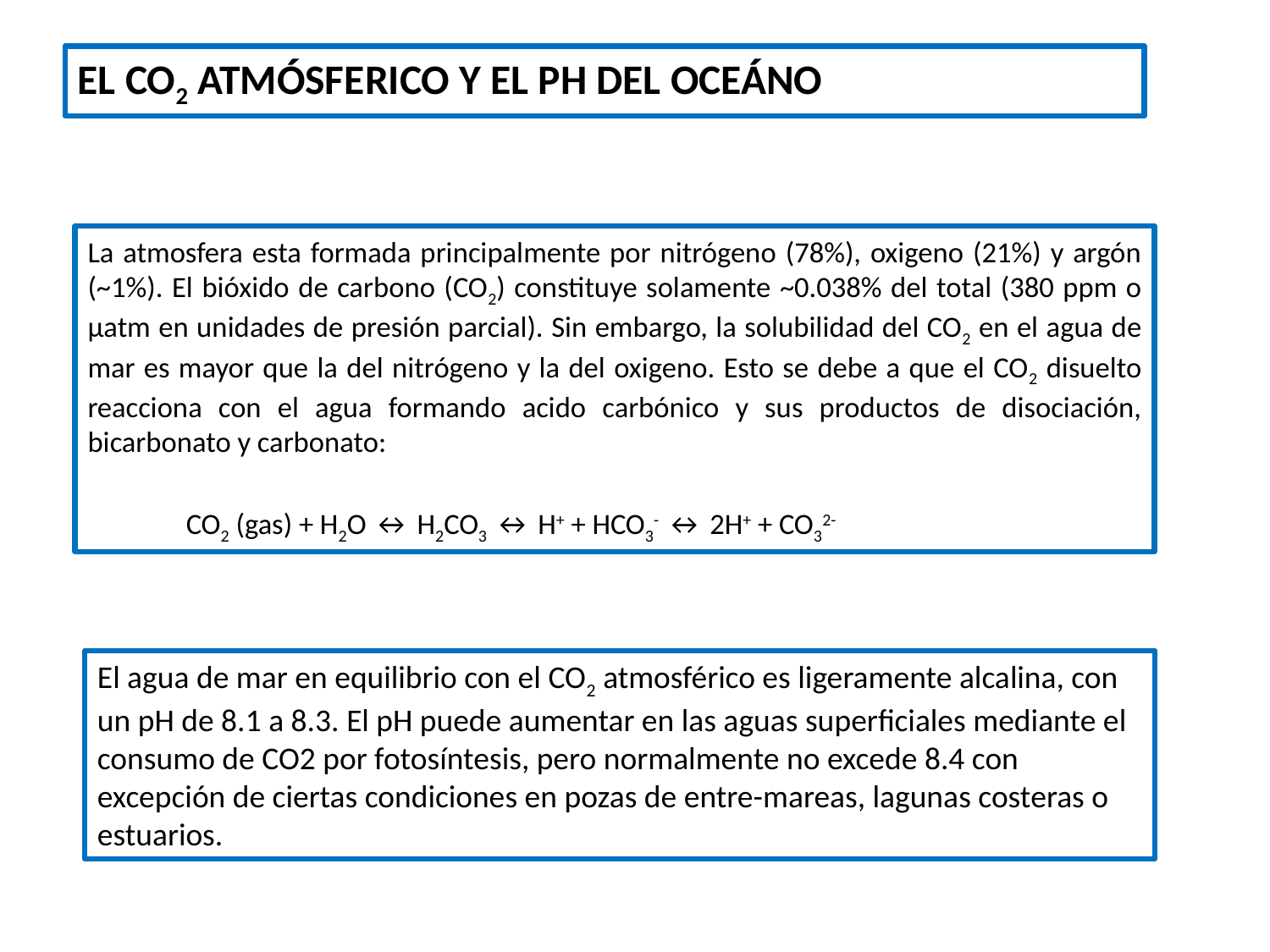

#
El CO2 ATMÓSFERICO Y EL Ph del oceáno
La atmosfera esta formada principalmente por nitrógeno (78%), oxigeno (21%) y argón (~1%). El bióxido de carbono (CO2) constituye solamente ~0.038% del total (380 ppm o μatm en unidades de presión parcial). Sin embargo, la solubilidad del CO2 en el agua de mar es mayor que la del nitrógeno y la del oxigeno. Esto se debe a que el CO2 disuelto reacciona con el agua formando acido carbónico y sus productos de disociación, bicarbonato y carbonato:

               CO2 (gas) + H2O ↔ H2CO3 ↔ H+ + HCO3- ↔ 2H+ + CO32-
El agua de mar en equilibrio con el CO2 atmosférico es ligeramente alcalina, con un pH de 8.1 a 8.3. El pH puede aumentar en las aguas superficiales mediante el consumo de CO2 por fotosíntesis, pero normalmente no excede 8.4 con excepción de ciertas condiciones en pozas de entre-mareas, lagunas costeras o estuarios.